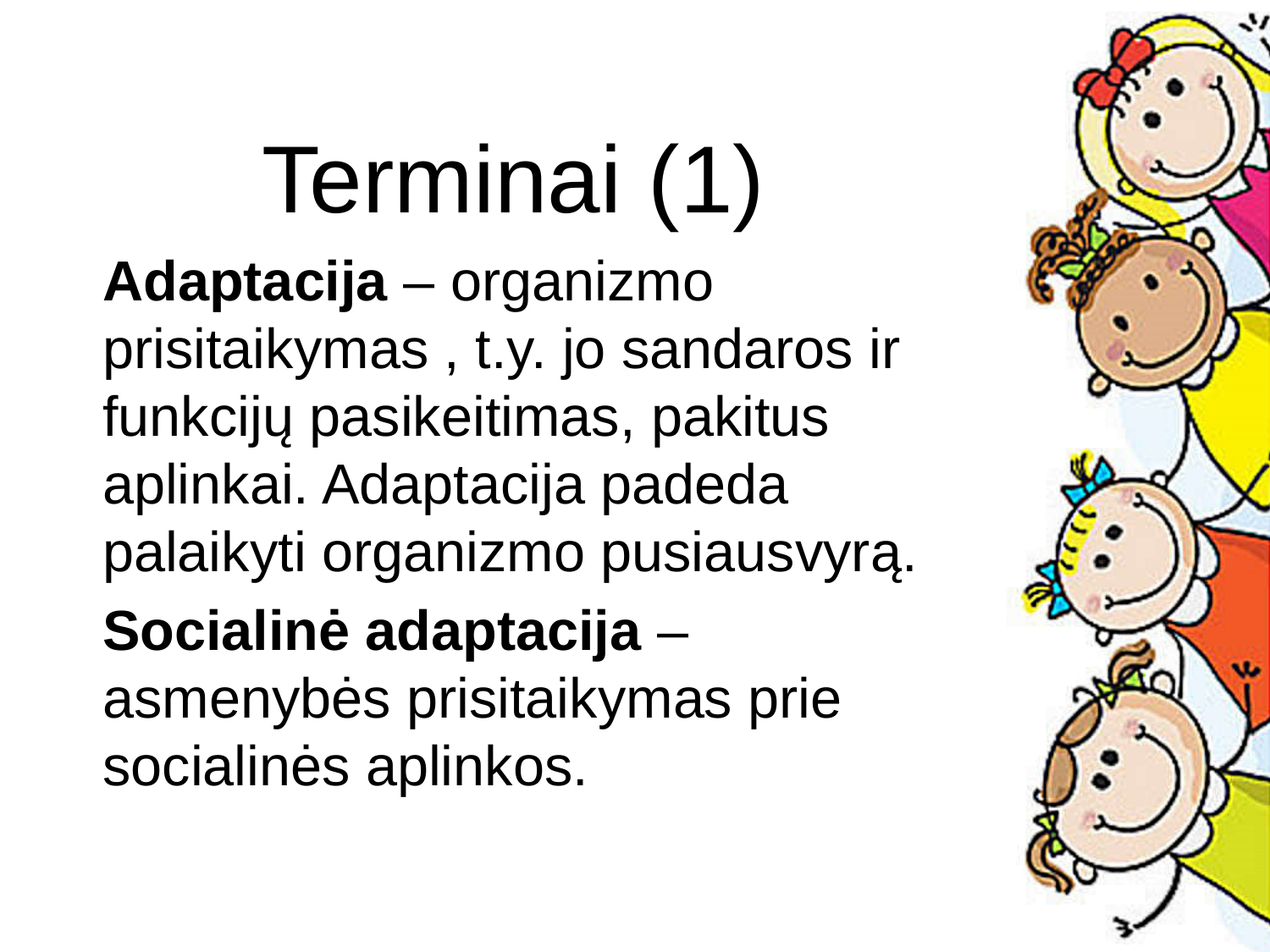

# Terminai (1)
	Adaptacija – organizmo prisitaikymas , t.y. jo sandaros ir funkcijų pasikeitimas, pakitus aplinkai. Adaptacija padeda palaikyti organizmo pusiausvyrą.
	Socialinė adaptacija – asmenybės prisitaikymas prie socialinės aplinkos.